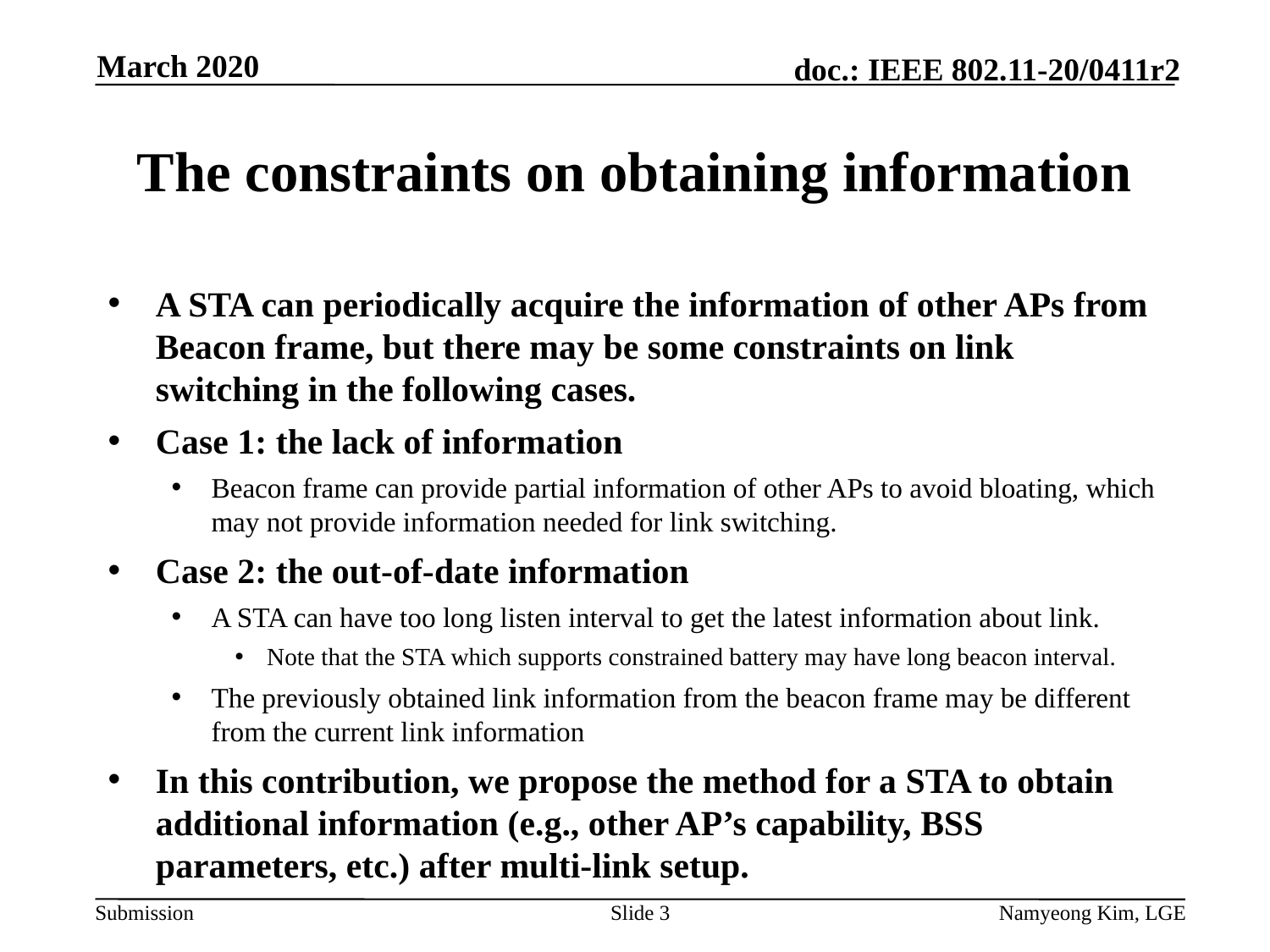

March 2020
# The constraints on obtaining information
A STA can periodically acquire the information of other APs from Beacon frame, but there may be some constraints on link switching in the following cases.
Case 1: the lack of information
Beacon frame can provide partial information of other APs to avoid bloating, which may not provide information needed for link switching.
Case 2: the out-of-date information
A STA can have too long listen interval to get the latest information about link.
Note that the STA which supports constrained battery may have long beacon interval.
The previously obtained link information from the beacon frame may be different from the current link information
In this contribution, we propose the method for a STA to obtain additional information (e.g., other AP’s capability, BSS parameters, etc.) after multi-link setup.
Slide 3
Namyeong Kim, LGE